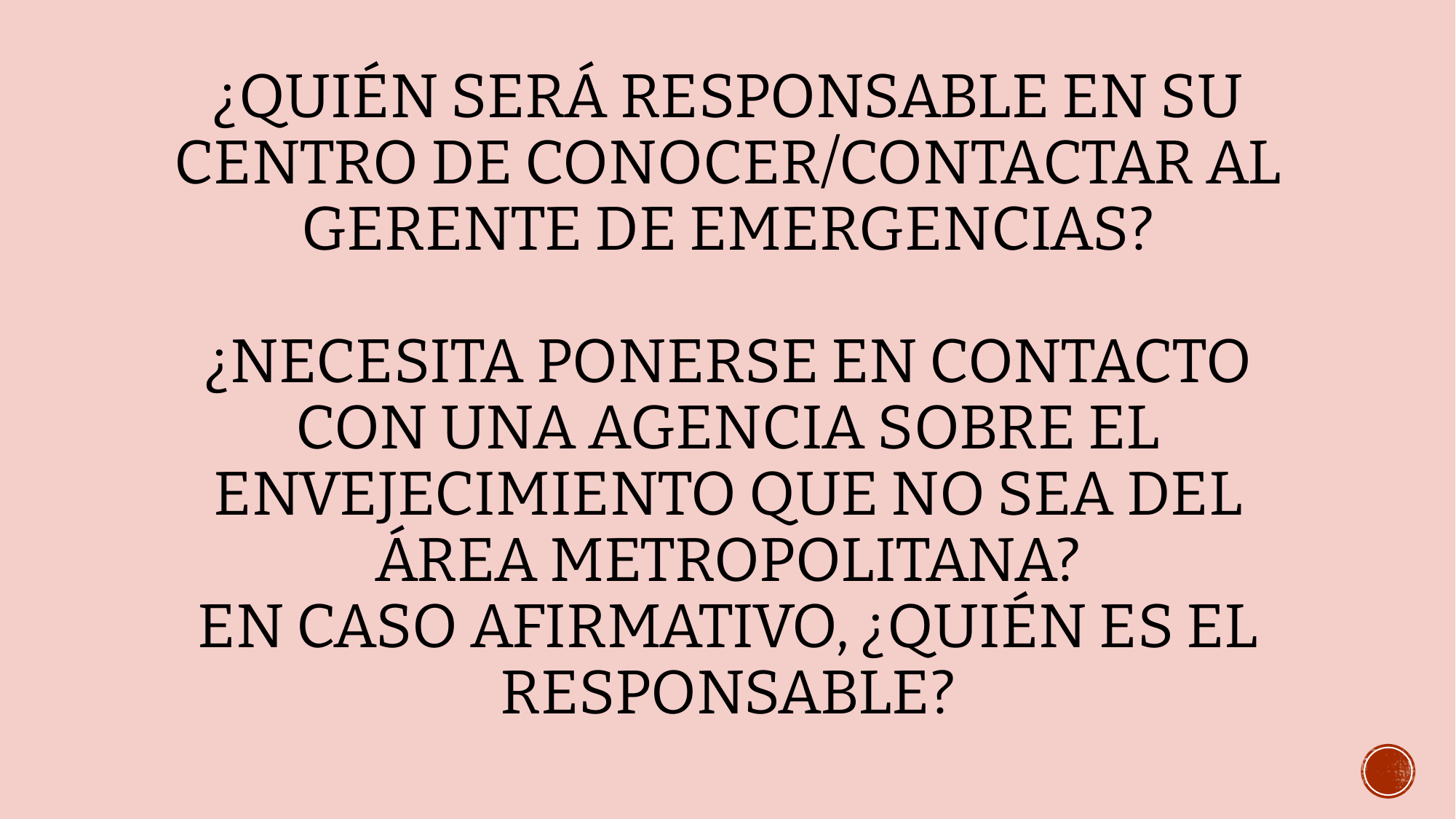

# ¿Quién será responsable en su centro de conocer/contactar al gerente de emergencias? ¿Necesita ponerse en contacto con una agencia sobre el envejecimiento que no sea del área metropolitana? En caso afirmativo, ¿quién es el responsable?